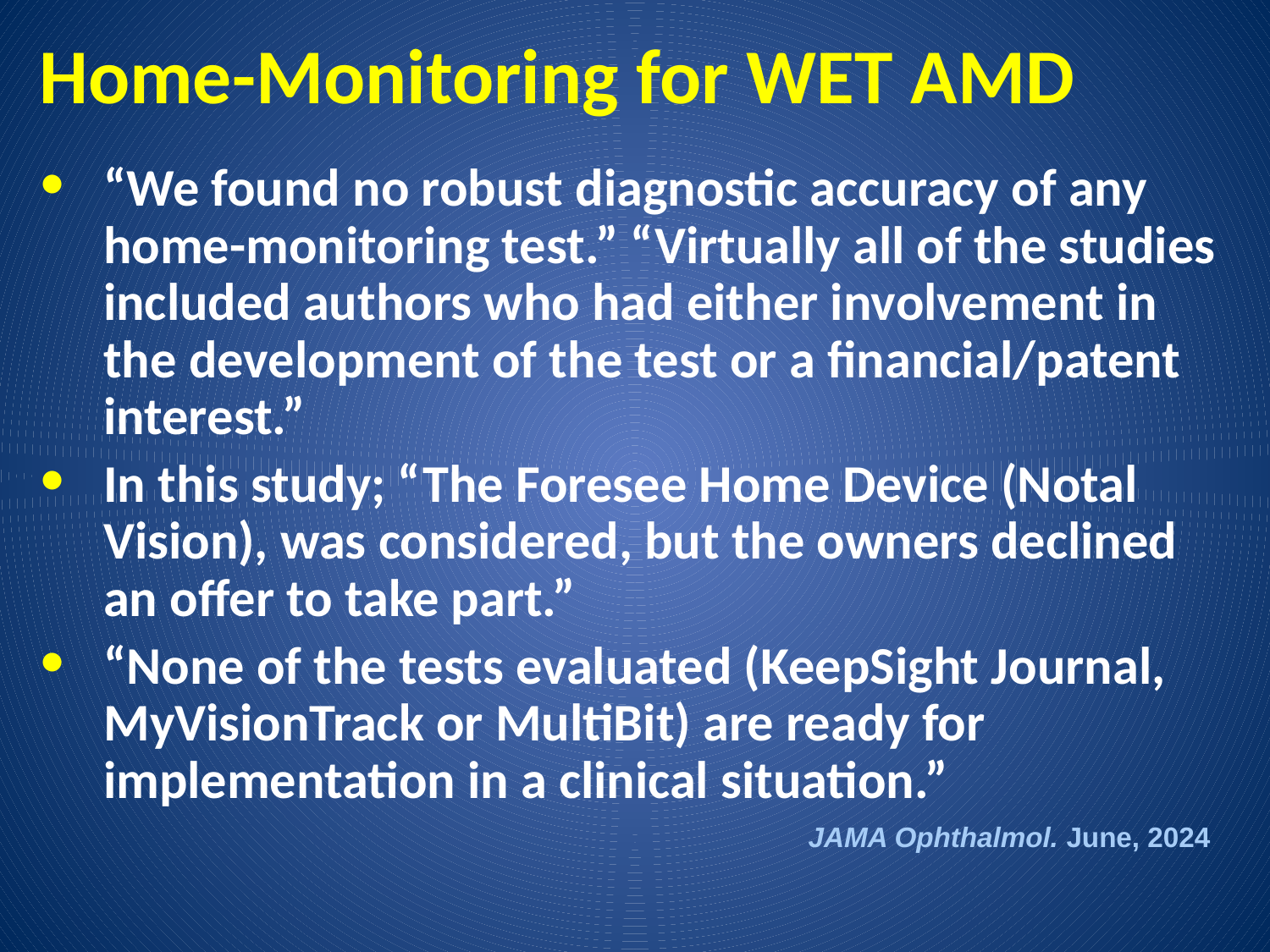

# Home-Monitoring for WET AMD
“We found no robust diagnostic accuracy of any home-monitoring test.” “Virtually all of the studies included authors who had either involvement in the development of the test or a financial/patent interest.”
In this study; “The Foresee Home Device (Notal Vision), was considered, but the owners declined an offer to take part.”
“None of the tests evaluated (KeepSight Journal, MyVisionTrack or MultiBit) are ready for implementation in a clinical situation.”
JAMA Ophthalmol. June, 2024